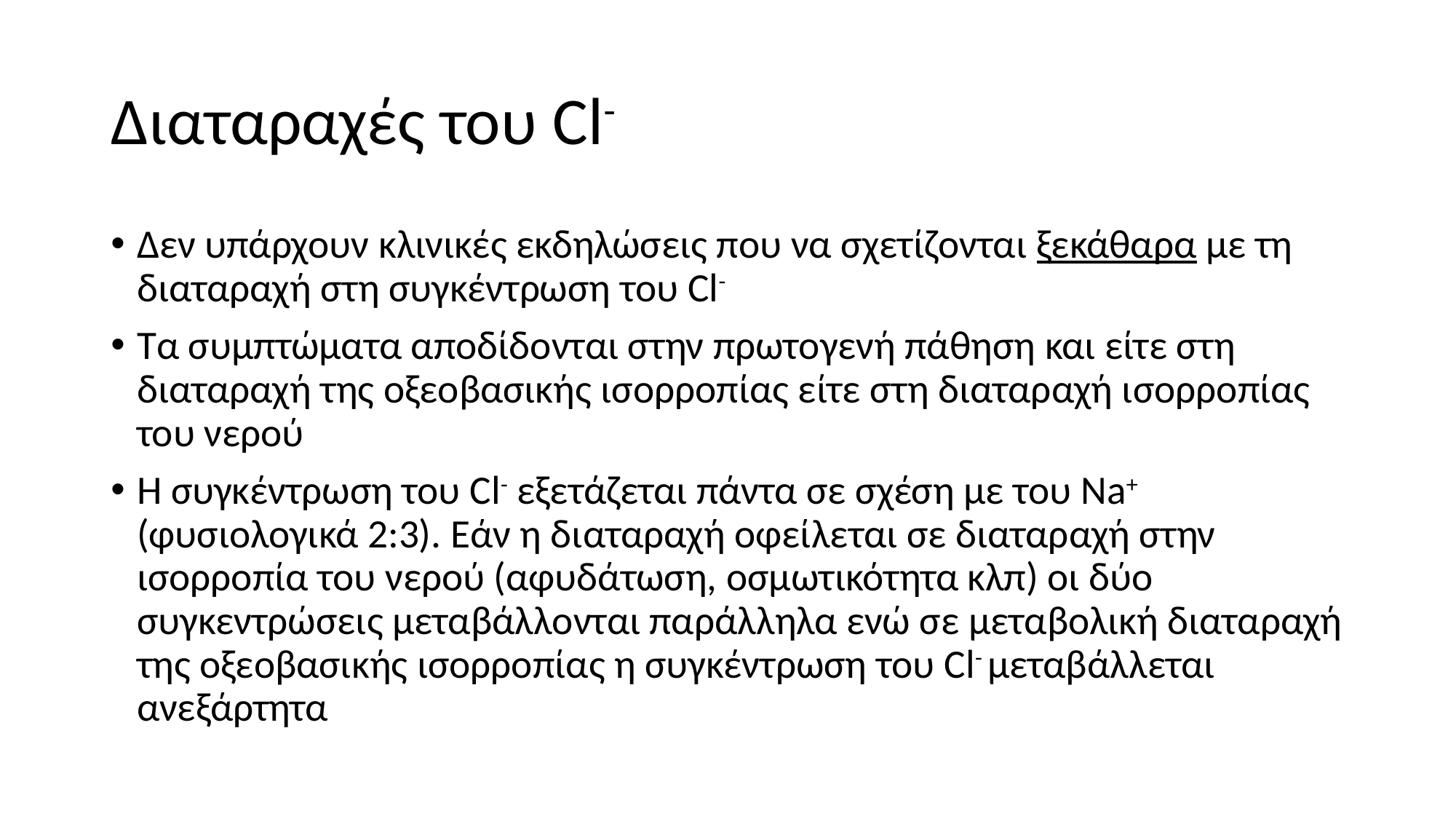

# Διαταραχές του Cl-
Δεν υπάρχουν κλινικές εκδηλώσεις που να σχετίζονται ξεκάθαρα με τη διαταραχή στη συγκέντρωση του Cl-
Τα συμπτώματα αποδίδονται στην πρωτογενή πάθηση και είτε στη διαταραχή της οξεοβασικής ισορροπίας είτε στη διαταραχή ισορροπίας του νερού
Η συγκέντρωση του Cl- εξετάζεται πάντα σε σχέση με του Na+ (φυσιολογικά 2:3). Εάν η διαταραχή οφείλεται σε διαταραχή στην ισορροπία του νερού (αφυδάτωση, οσμωτικότητα κλπ) οι δύο συγκεντρώσεις μεταβάλλονται παράλληλα ενώ σε μεταβολική διαταραχή της οξεοβασικής ισορροπίας η συγκέντρωση του Cl- μεταβάλλεται ανεξάρτητα